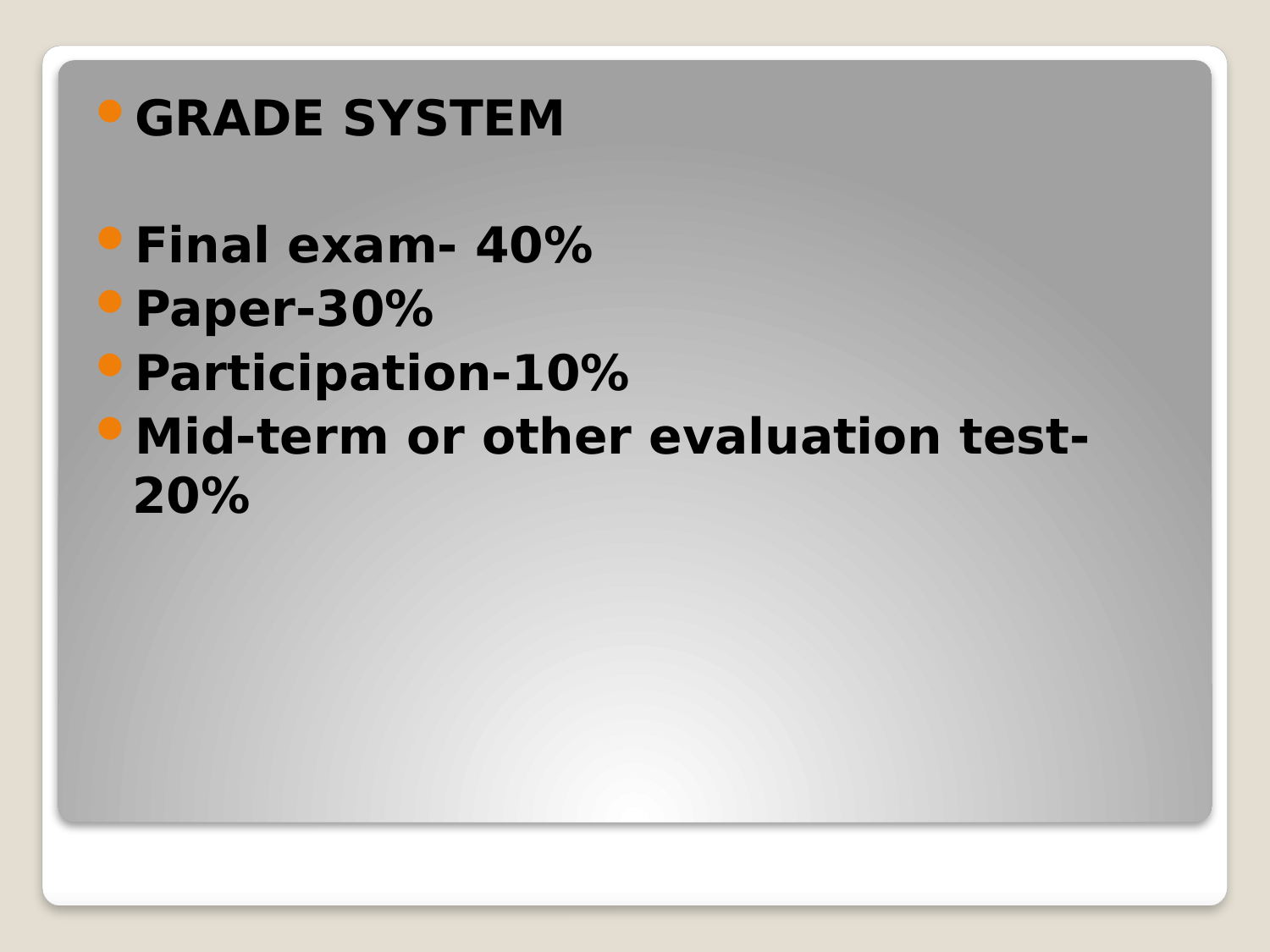

GRADE SYSTEM

Final exam- 40%
Paper-30%
Participation-10%
Mid-term or other evaluation test- 20%
#